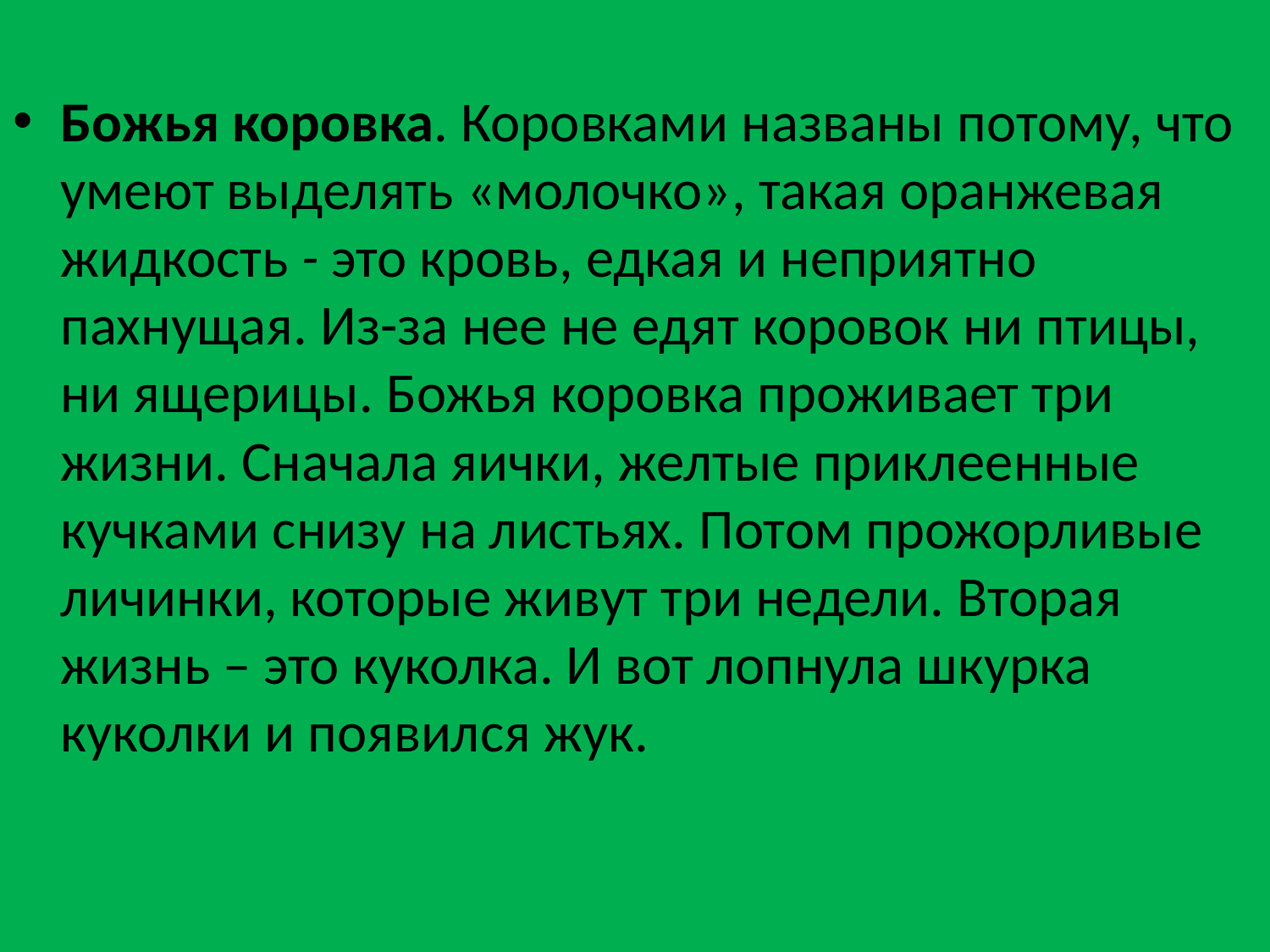

Божья коровка. Коровками названы потому, что умеют выделять «молочко», такая оранжевая жидкость - это кровь, едкая и неприятно пахнущая. Из-за нее не едят коровок ни птицы, ни ящерицы. Божья коровка проживает три жизни. Сначала яички, желтые приклеенные кучками снизу на листьях. Потом прожорливые личинки, которые живут три недели. Вторая жизнь – это куколка. И вот лопнула шкурка куколки и появился жук.